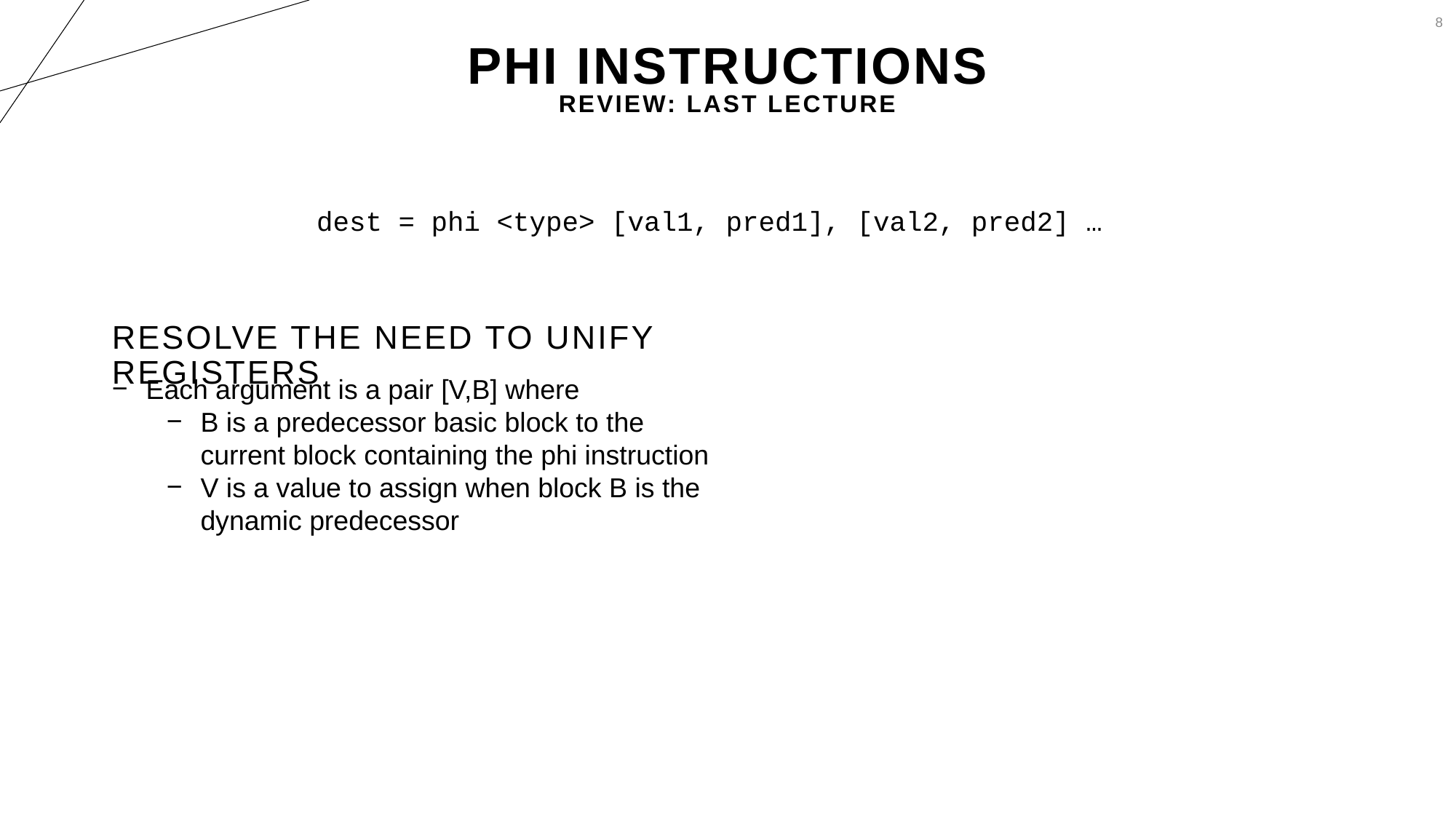

8
# Phi instructions
Review: Last Lecture
dest = phi <type> [val1, pred1], [val2, pred2] …
Resolve the need to unify registers
Each argument is a pair [V,B] where
B is a predecessor basic block to the current block containing the phi instruction
V is a value to assign when block B is the dynamic predecessor